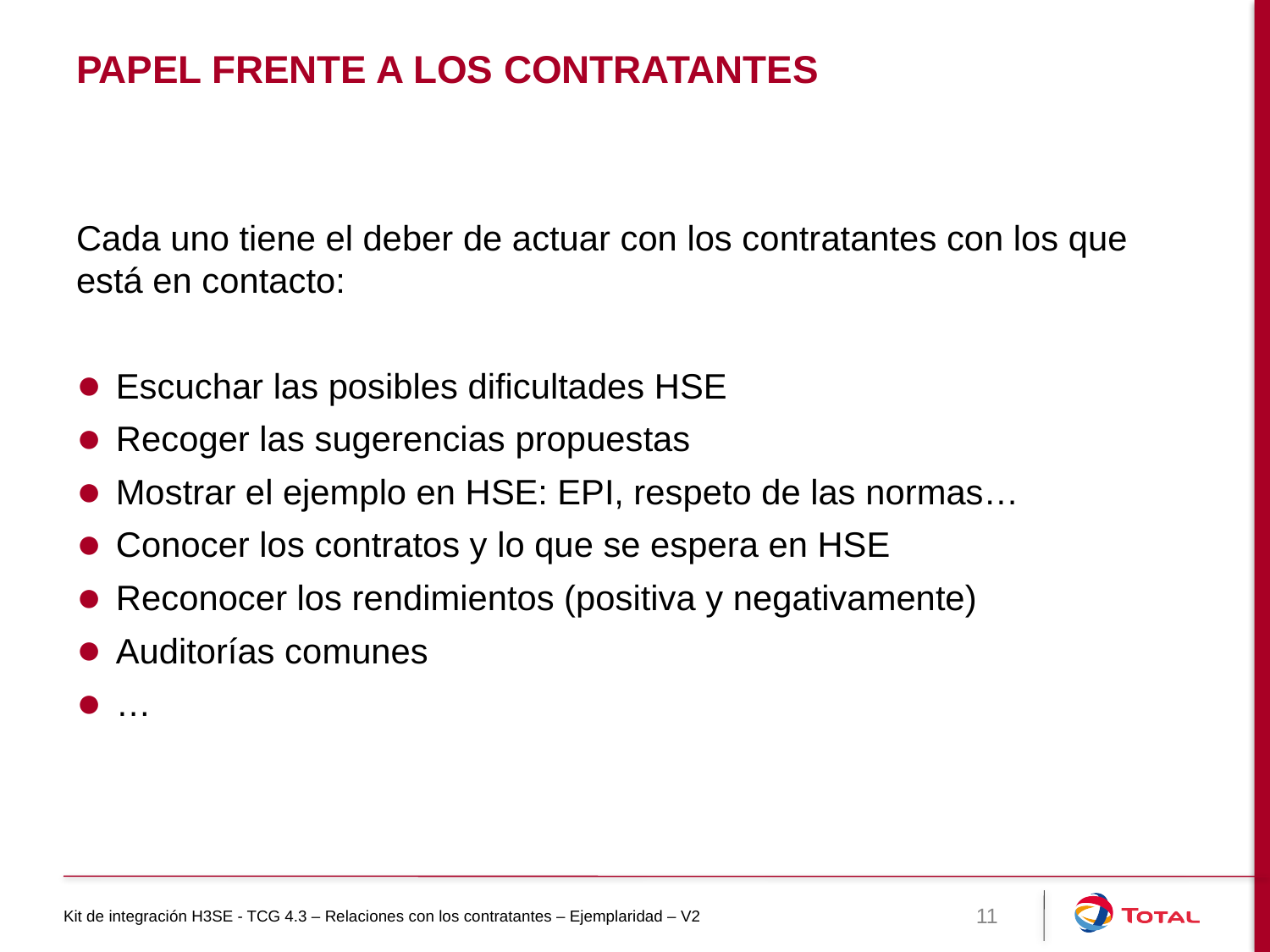

# Papel frente a los contratantes

Cada uno tiene el deber de actuar con los contratantes con los que está en contacto:

Escuchar las posibles dificultades HSE
Recoger las sugerencias propuestas
Mostrar el ejemplo en HSE: EPI, respeto de las normas…
Conocer los contratos y lo que se espera en HSE
Reconocer los rendimientos (positiva y negativamente)
Auditorías comunes
…
Kit de integración H3SE - TCG 4.3 – Relaciones con los contratantes – Ejemplaridad – V2
11